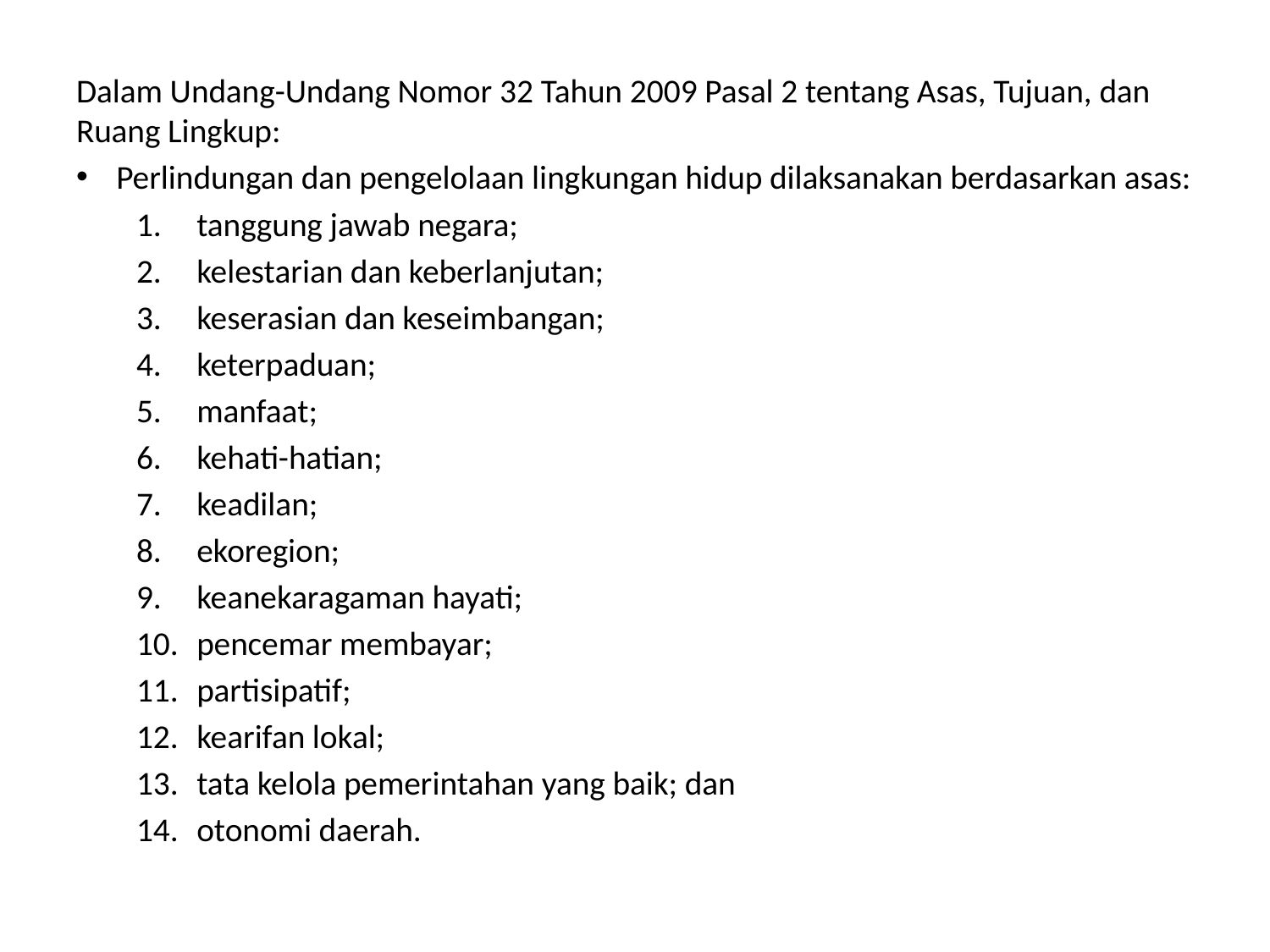

Dalam Undang-Undang Nomor 32 Tahun 2009 Pasal 2 tentang Asas, Tujuan, dan Ruang Lingkup:
Perlindungan dan pengelolaan lingkungan hidup dilaksanakan berdasarkan asas:
tanggung jawab negara;
kelestarian dan keberlanjutan;
keserasian dan keseimbangan;
keterpaduan;
manfaat;
kehati-hatian;
keadilan;
ekoregion;
keanekaragaman hayati;
pencemar membayar;
partisipatif;
kearifan lokal;
tata kelola pemerintahan yang baik; dan
otonomi daerah.